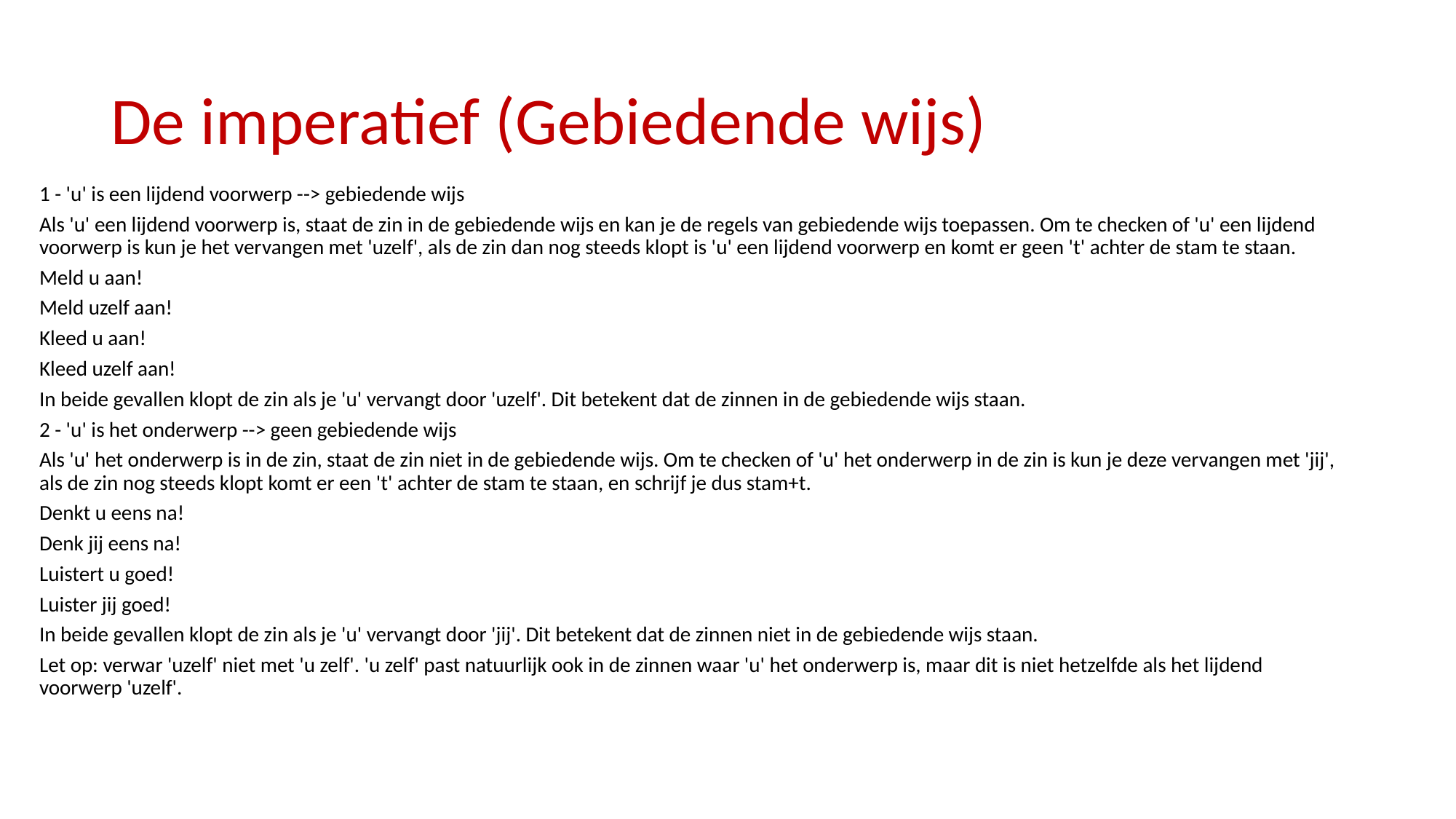

# De imperatief (Gebiedende wijs)
1 - 'u' is een lijdend voorwerp --> gebiedende wijs
Als 'u' een lijdend voorwerp is, staat de zin in de gebiedende wijs en kan je de regels van gebiedende wijs toepassen. Om te checken of 'u' een lijdend voorwerp is kun je het vervangen met 'uzelf', als de zin dan nog steeds klopt is 'u' een lijdend voorwerp en komt er geen 't' achter de stam te staan.
Meld u aan!
Meld uzelf aan!
Kleed u aan!
Kleed uzelf aan!
In beide gevallen klopt de zin als je 'u' vervangt door 'uzelf'. Dit betekent dat de zinnen in de gebiedende wijs staan.
2 - 'u' is het onderwerp --> geen gebiedende wijs
Als 'u' het onderwerp is in de zin, staat de zin niet in de gebiedende wijs. Om te checken of 'u' het onderwerp in de zin is kun je deze vervangen met 'jij', als de zin nog steeds klopt komt er een 't' achter de stam te staan, en schrijf je dus stam+t.
Denkt u eens na!
Denk jij eens na!
Luistert u goed!
Luister jij goed!
In beide gevallen klopt de zin als je 'u' vervangt door 'jij'. Dit betekent dat de zinnen niet in de gebiedende wijs staan.
Let op: verwar 'uzelf' niet met 'u zelf'. 'u zelf' past natuurlijk ook in de zinnen waar 'u' het onderwerp is, maar dit is niet hetzelfde als het lijdend voorwerp 'uzelf'.